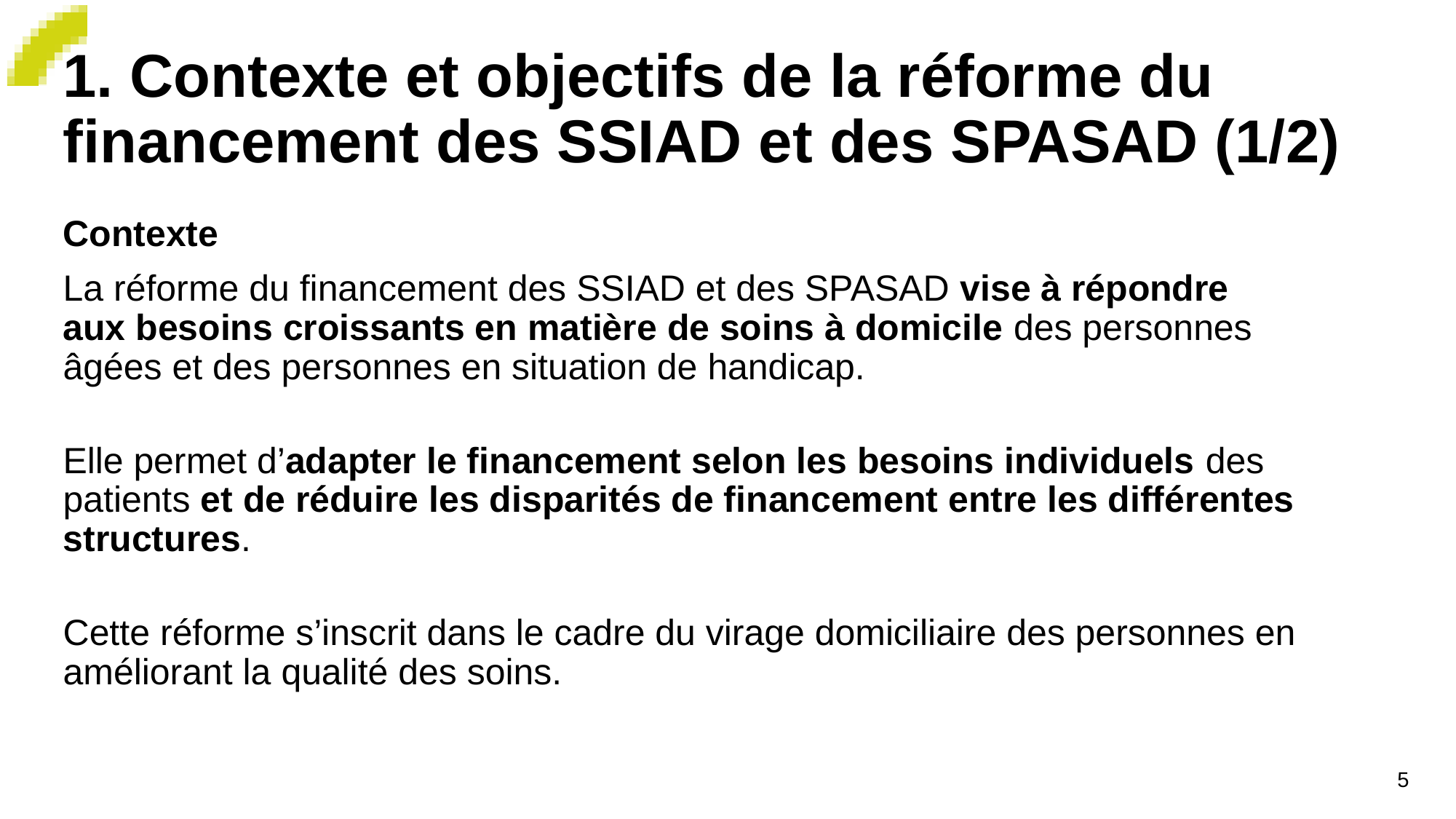

# 1. Contexte et objectifs de la réforme du financement des SSIAD et des SPASAD (1/2)
Contexte
La réforme du financement des SSIAD et des SPASAD vise à répondre aux besoins croissants en matière de soins à domicile des personnes âgées et des personnes en situation de handicap.
Elle permet d’adapter le financement selon les besoins individuels des patients et de réduire les disparités de financement entre les différentes structures.
Cette réforme s’inscrit dans le cadre du virage domiciliaire des personnes en améliorant la qualité des soins.